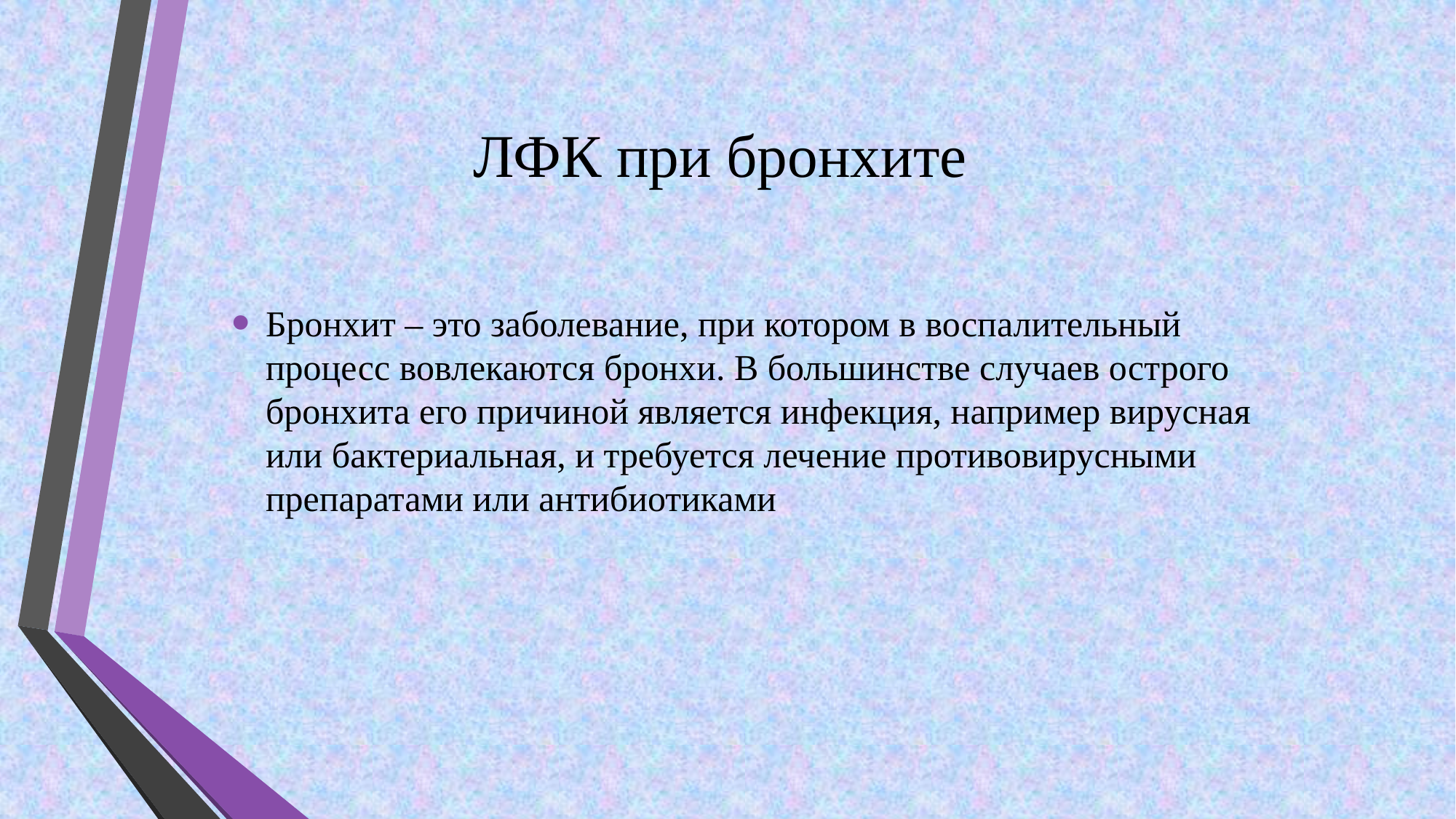

# ЛФК при бронхите
Бронхит – это заболевание, при котором в воспалительный процесс вовлекаются бронхи. В большинстве случаев острого бронхита его причиной является инфекция, например вирусная или бактериальная, и требуется лечение противовирусными препаратами или антибиотиками